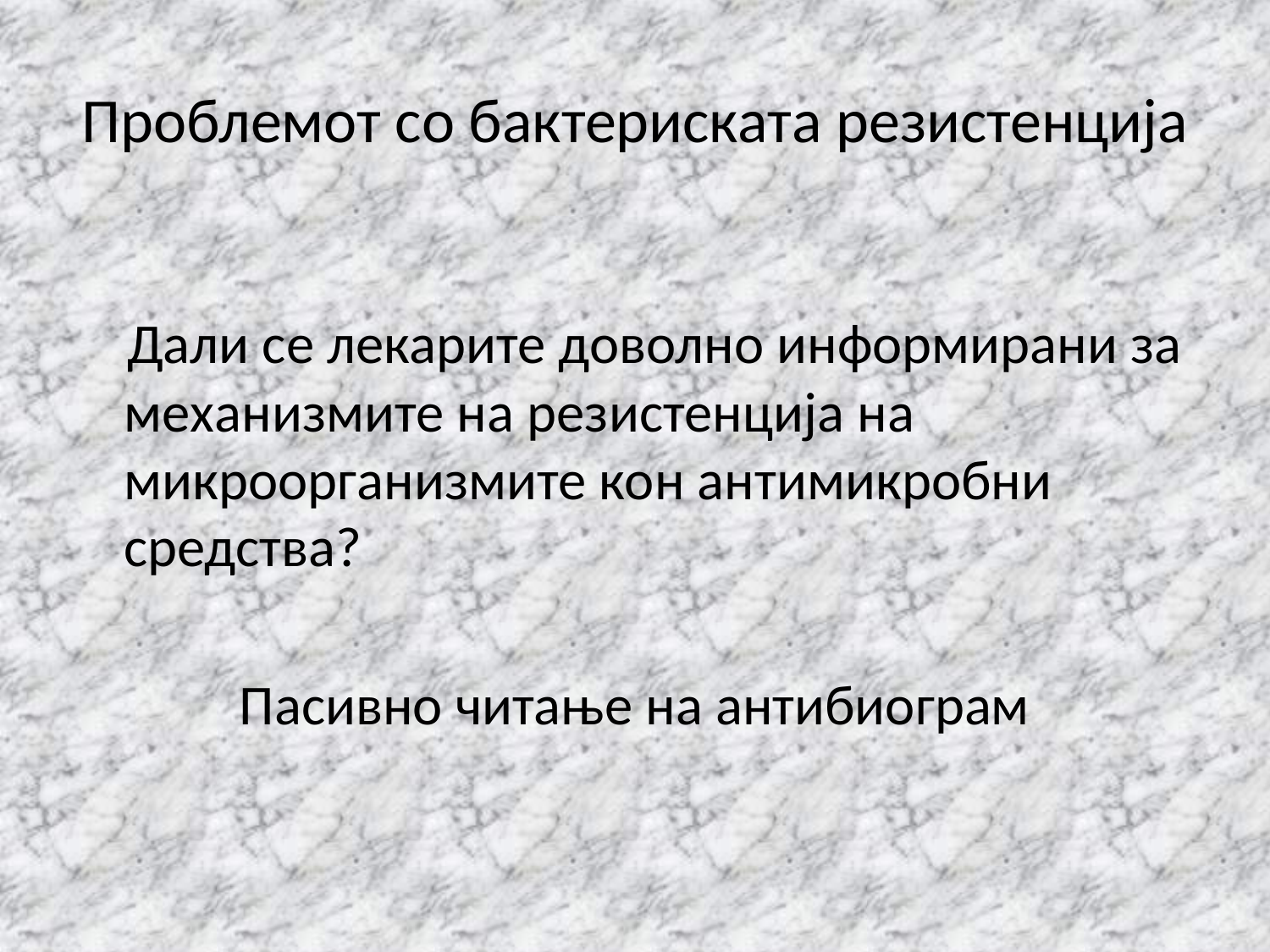

# Проблемот со бактериската резистенција

    Дали се лекарите доволно информирани за механизмите на резистенција на микроорганизмите кон антимикробни средства?

Пасивно читање на антибиограм